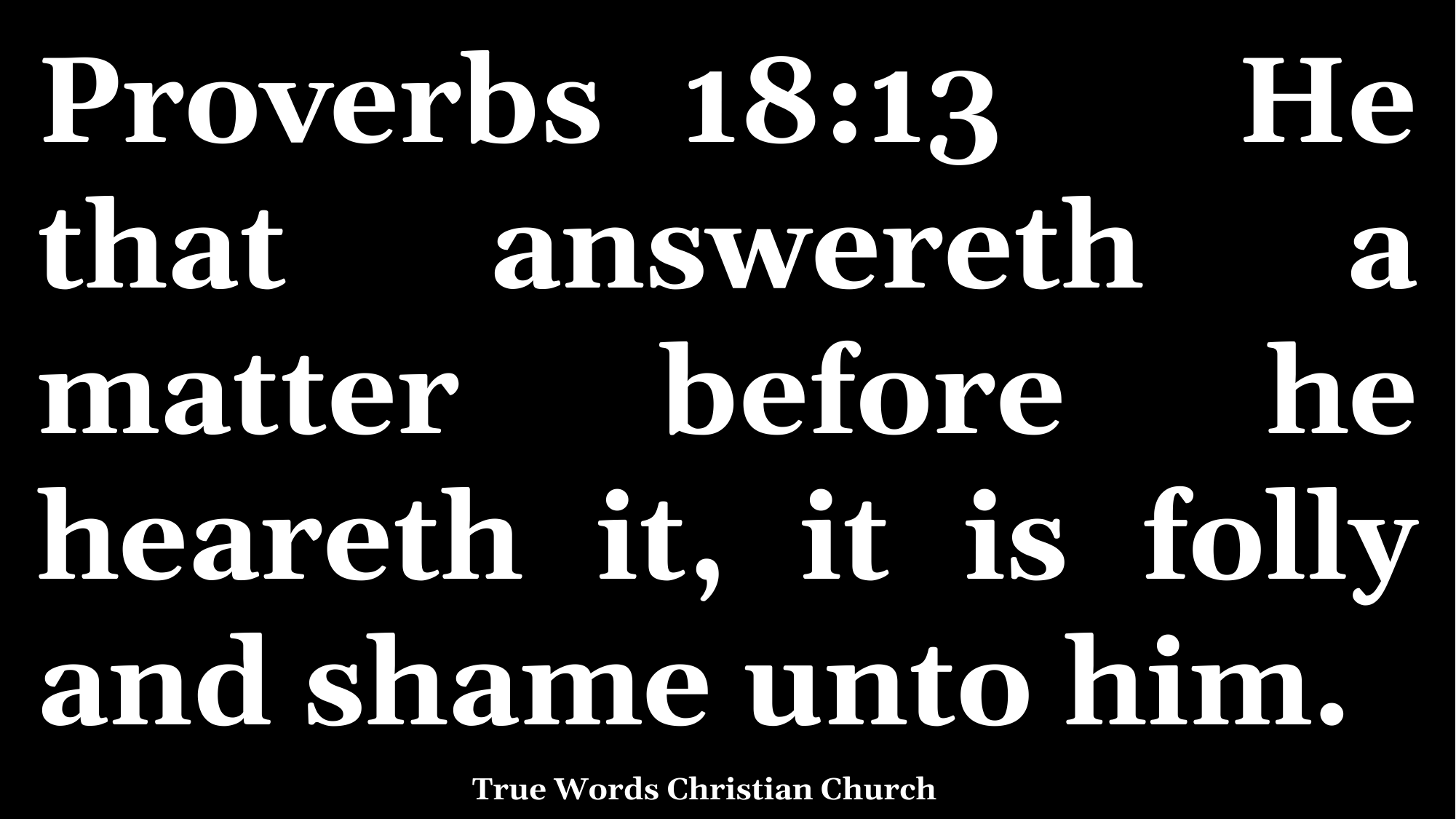

Proverbs 18:13   He that answereth a matter before he heareth it, it is folly and shame unto him.
True Words Christian Church